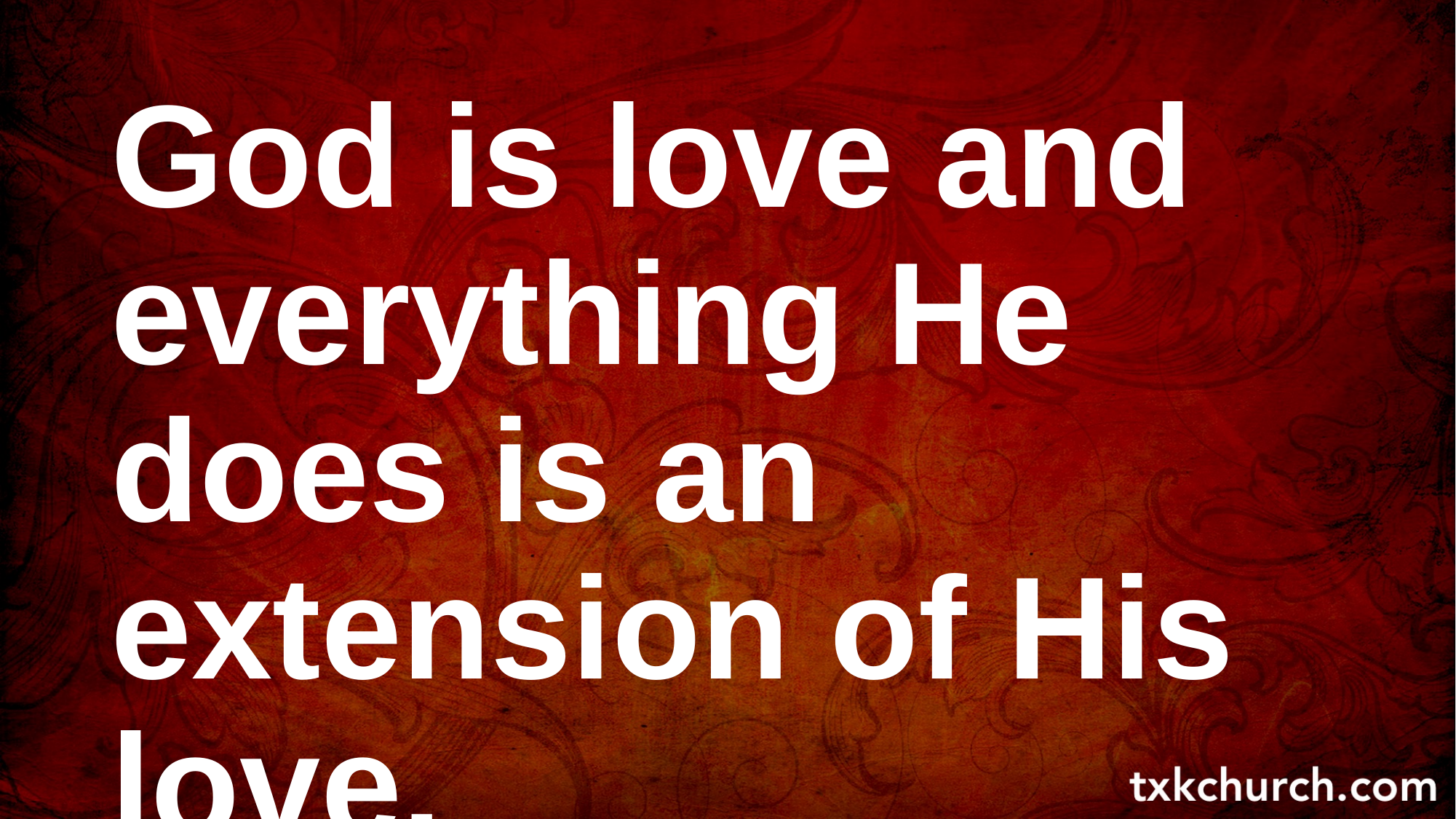

God is love and everything He does is an extension of His love.